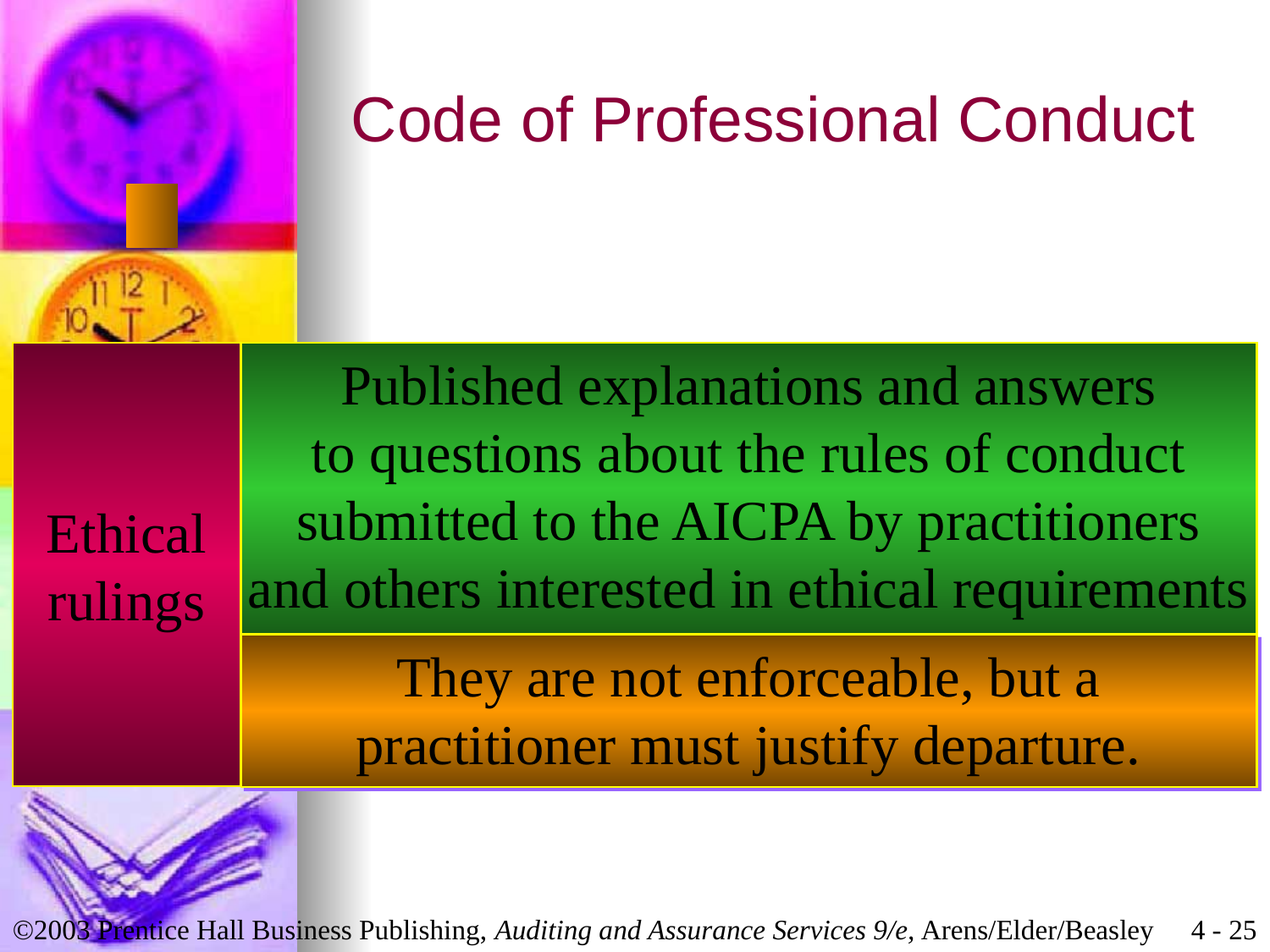

# Code of Professional Conduct
Ethical
rulings
Published explanations and answers
to questions about the rules of conduct
submitted to the AICPA by practitioners
and others interested in ethical requirements
They are not enforceable, but a
practitioner must justify departure.